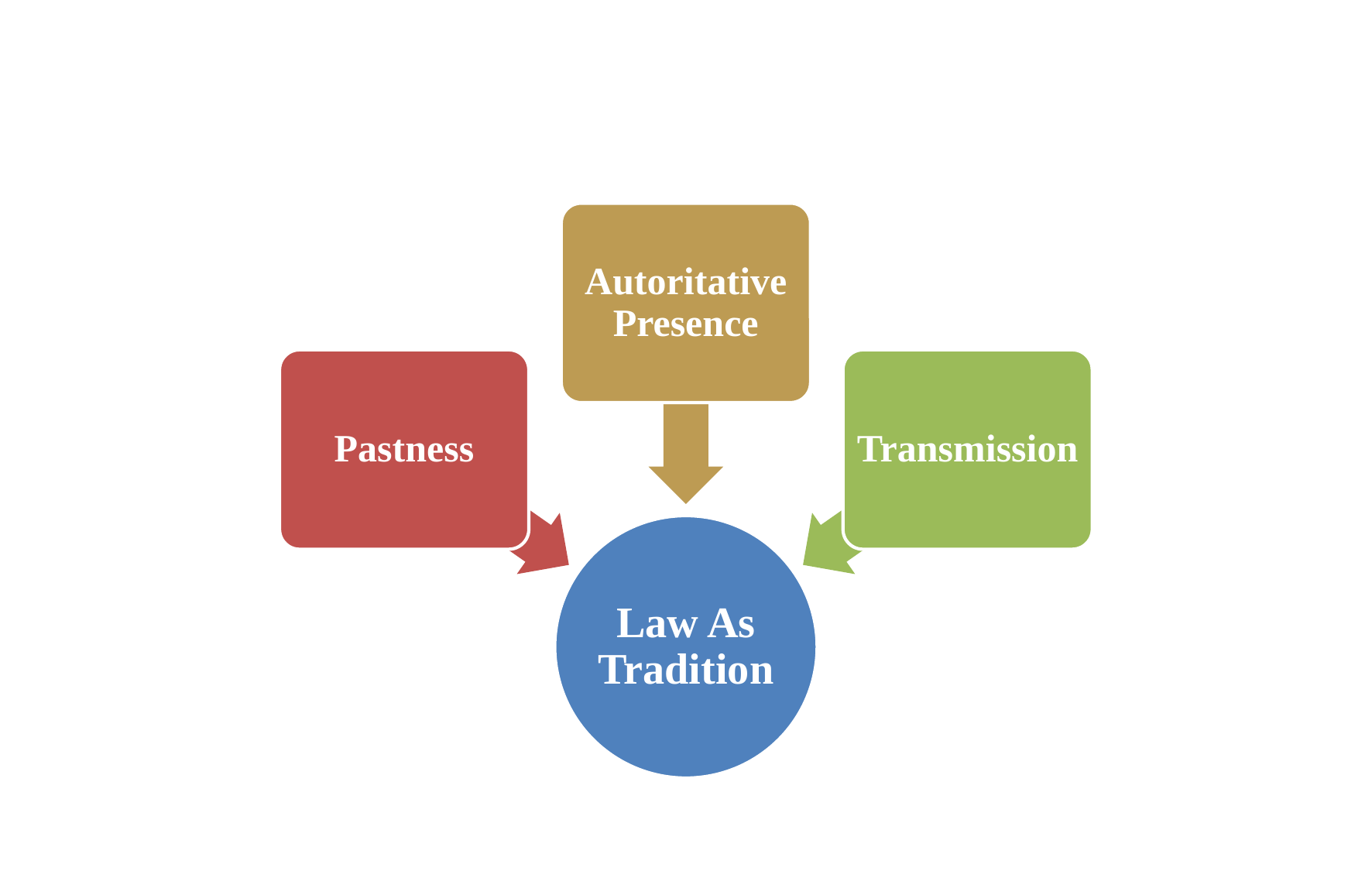

#
Law As Tradition
Pastness
Autoritative Presence
Transmission